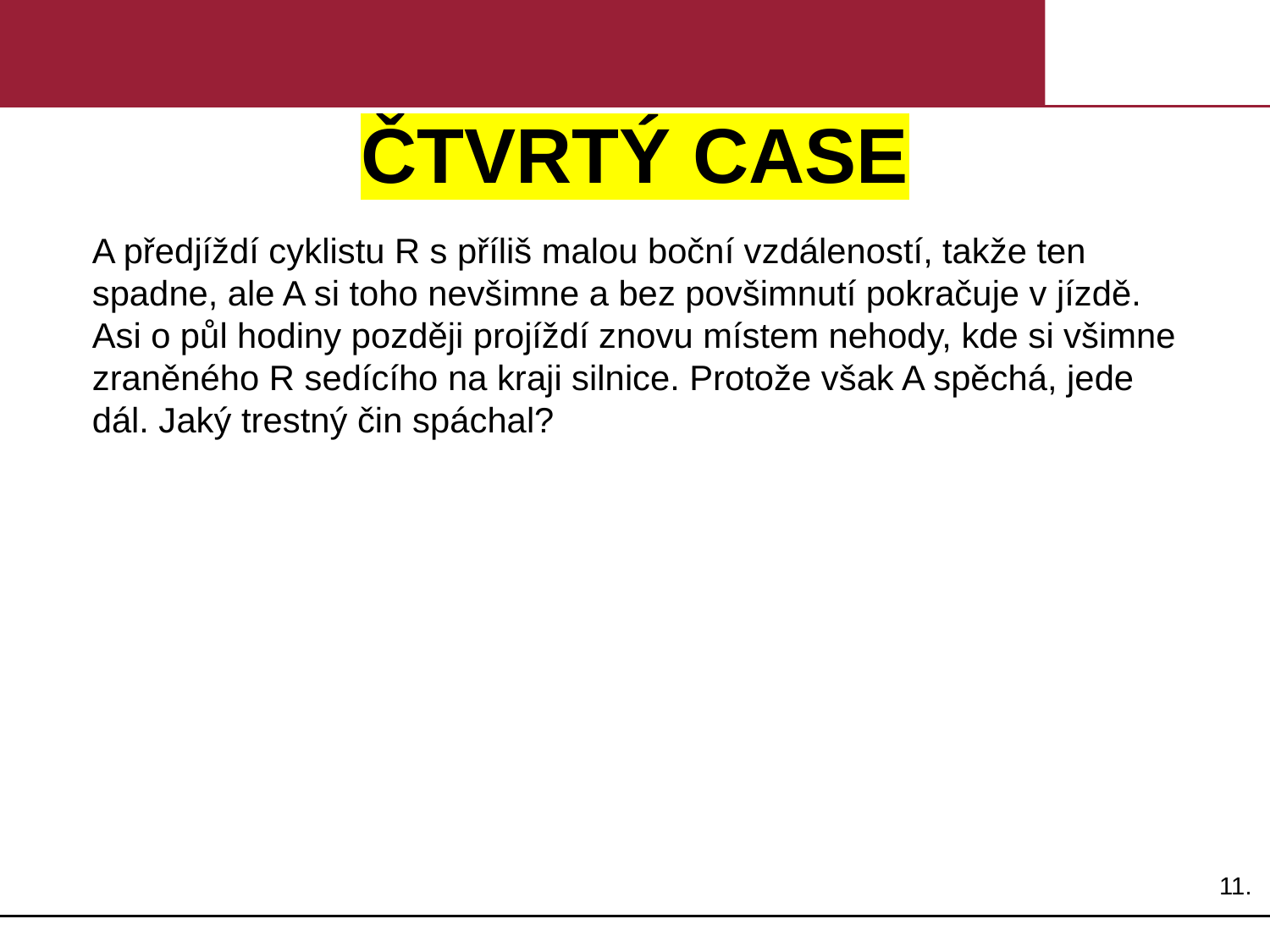

# ČTVRTÝ CASE

A předjíždí cyklistu R s příliš malou boční vzdáleností, takže ten spadne, ale A si toho nevšimne a bez povšimnutí pokračuje v jízdě. Asi o půl hodiny později projíždí znovu místem nehody, kde si všimne zraněného R sedícího na kraji silnice. Protože však A spěchá, jede dál. Jaký trestný čin spáchal?
11.